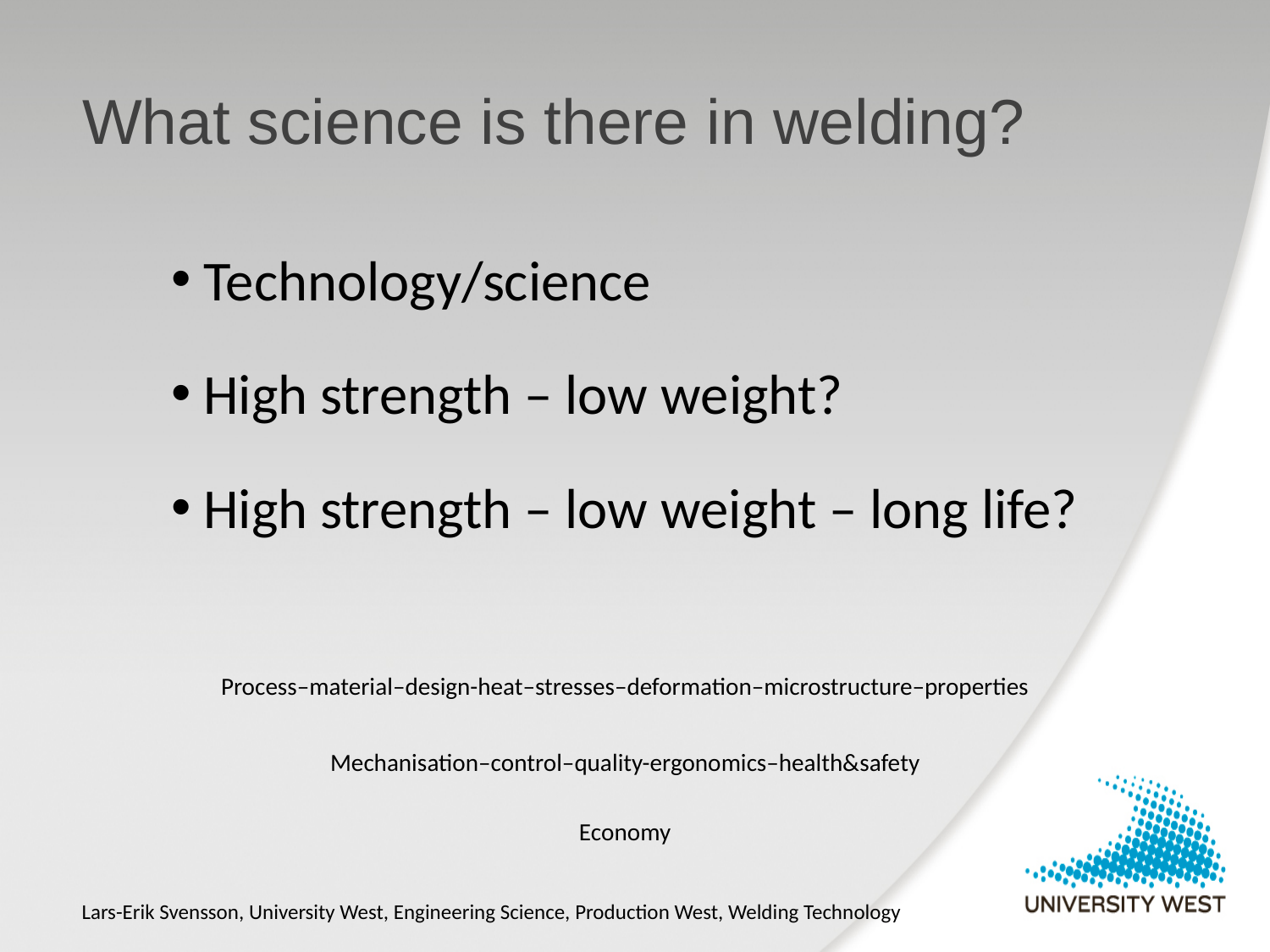

# What science is there in welding?
 Technology/science
 High strength – low weight?
 High strength – low weight – long life?
Process–material–design-heat–stresses–deformation–microstructure–properties
Mechanisation–control–quality-ergonomics–health&safety
Economy
Lars-Erik Svensson, University West, Engineering Science, Production West, Welding Technology